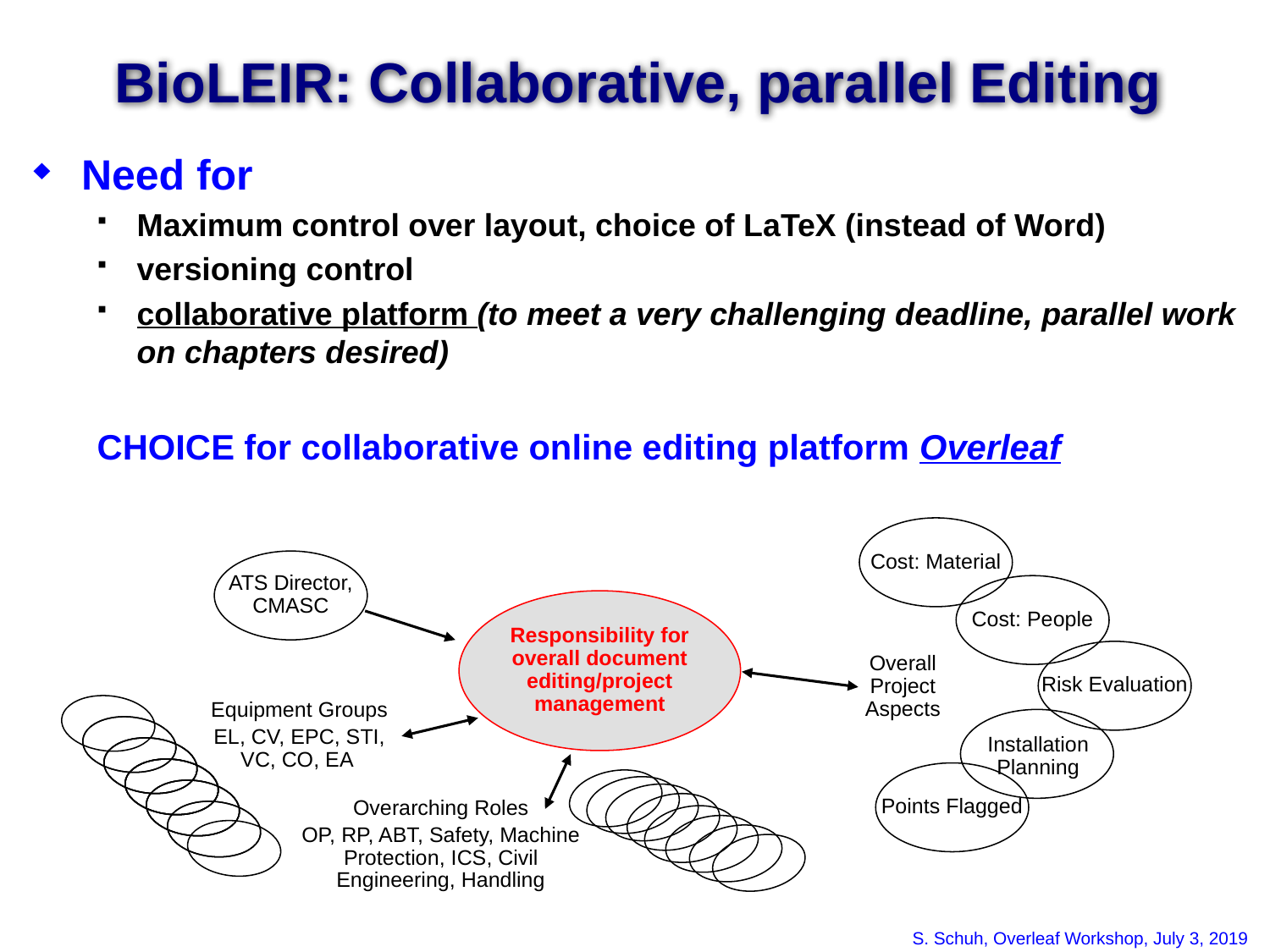

# BioLEIR: Collaborative, parallel Editing
Need for
Maximum control over layout, choice of LaTeX (instead of Word)
versioning control
collaborative platform (to meet a very challenging deadline, parallel work on chapters desired)

CHOICE for collaborative online editing platform Overleaf

Cost: Material

ATS Director, CMASC

Cost: People

Responsibility for overall document editing/project management

Risk Evaluation

Overall Project Aspects
Equipment Groups
EL, CV, EPC, STI, VC, CO, EA

Installation Planning

Points Flagged

Overarching Roles
OP, RP, ABT, Safety, Machine Protection, ICS, Civil Engineering, Handling

S. Schuh, Overleaf Workshop, July 3, 2019